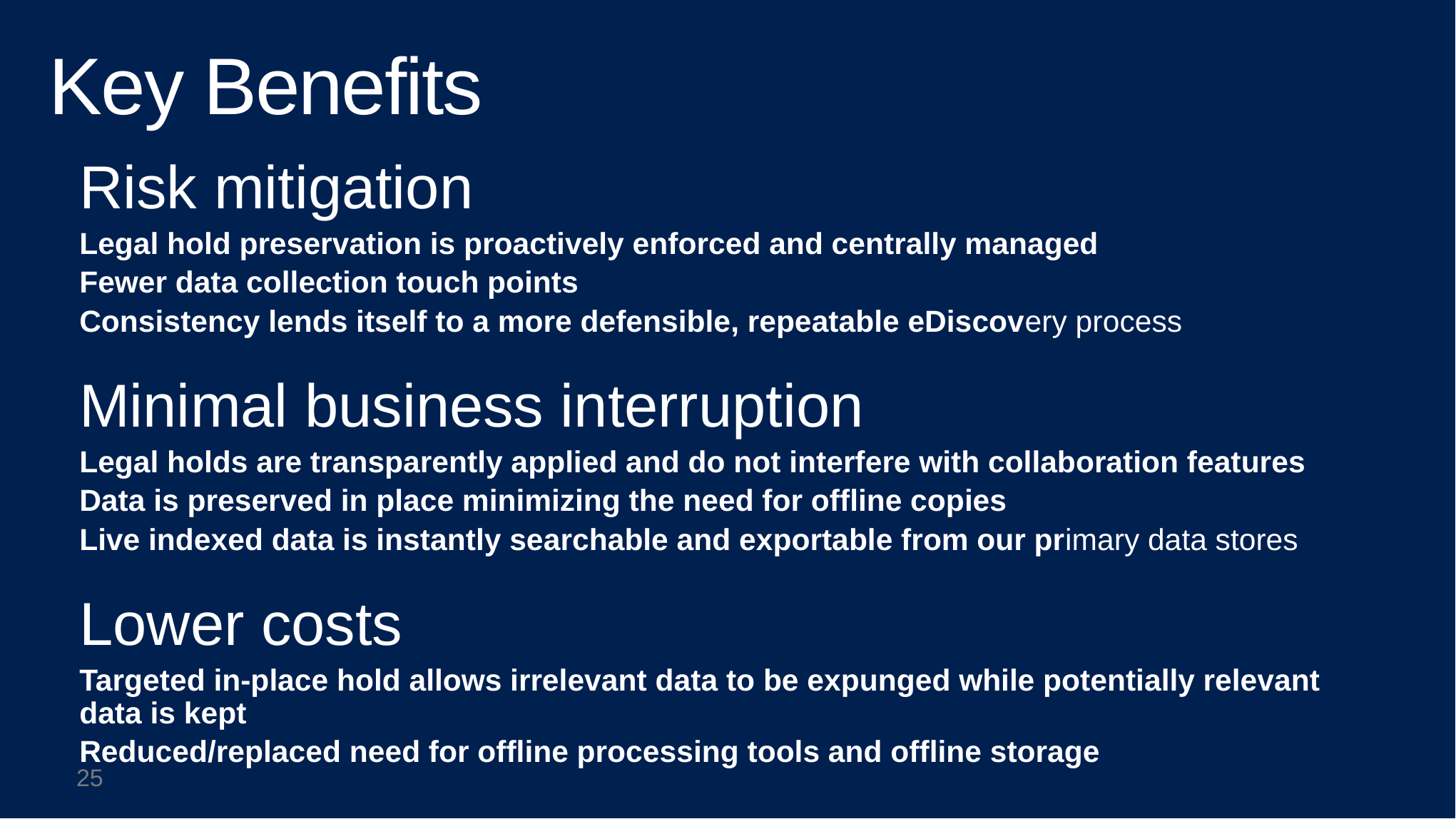

# Key Benefits
Risk mitigation
Legal hold preservation is proactively enforced and centrally managed
Fewer data collection touch points
Consistency lends itself to a more defensible, repeatable eDiscovery process
Minimal business interruption
Legal holds are transparently applied and do not interfere with collaboration features
Data is preserved in place minimizing the need for offline copies
Live indexed data is instantly searchable and exportable from our primary data stores
Lower costs
Targeted in-place hold allows irrelevant data to be expunged while potentially relevant data is kept
Reduced/replaced need for offline processing tools and offline storage
25